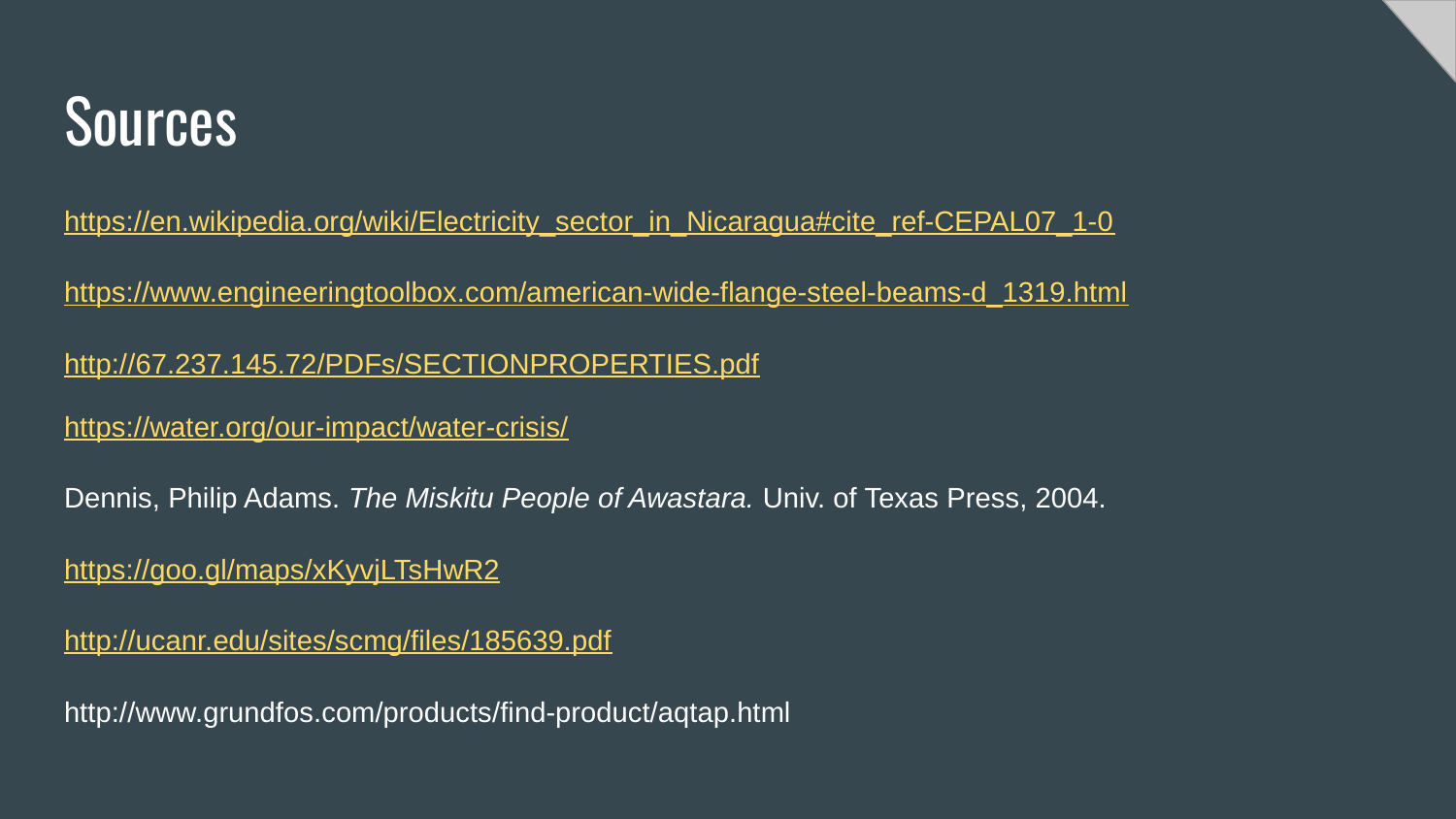

# Sources
https://en.wikipedia.org/wiki/Electricity_sector_in_Nicaragua#cite_ref-CEPAL07_1-0
https://www.engineeringtoolbox.com/american-wide-flange-steel-beams-d_1319.html
http://67.237.145.72/PDFs/SECTIONPROPERTIES.pdf
https://water.org/our-impact/water-crisis/
Dennis, Philip Adams. The Miskitu People of Awastara. Univ. of Texas Press, 2004.
https://goo.gl/maps/xKyvjLTsHwR2
http://ucanr.edu/sites/scmg/files/185639.pdf
http://www.grundfos.com/products/find-product/aqtap.html